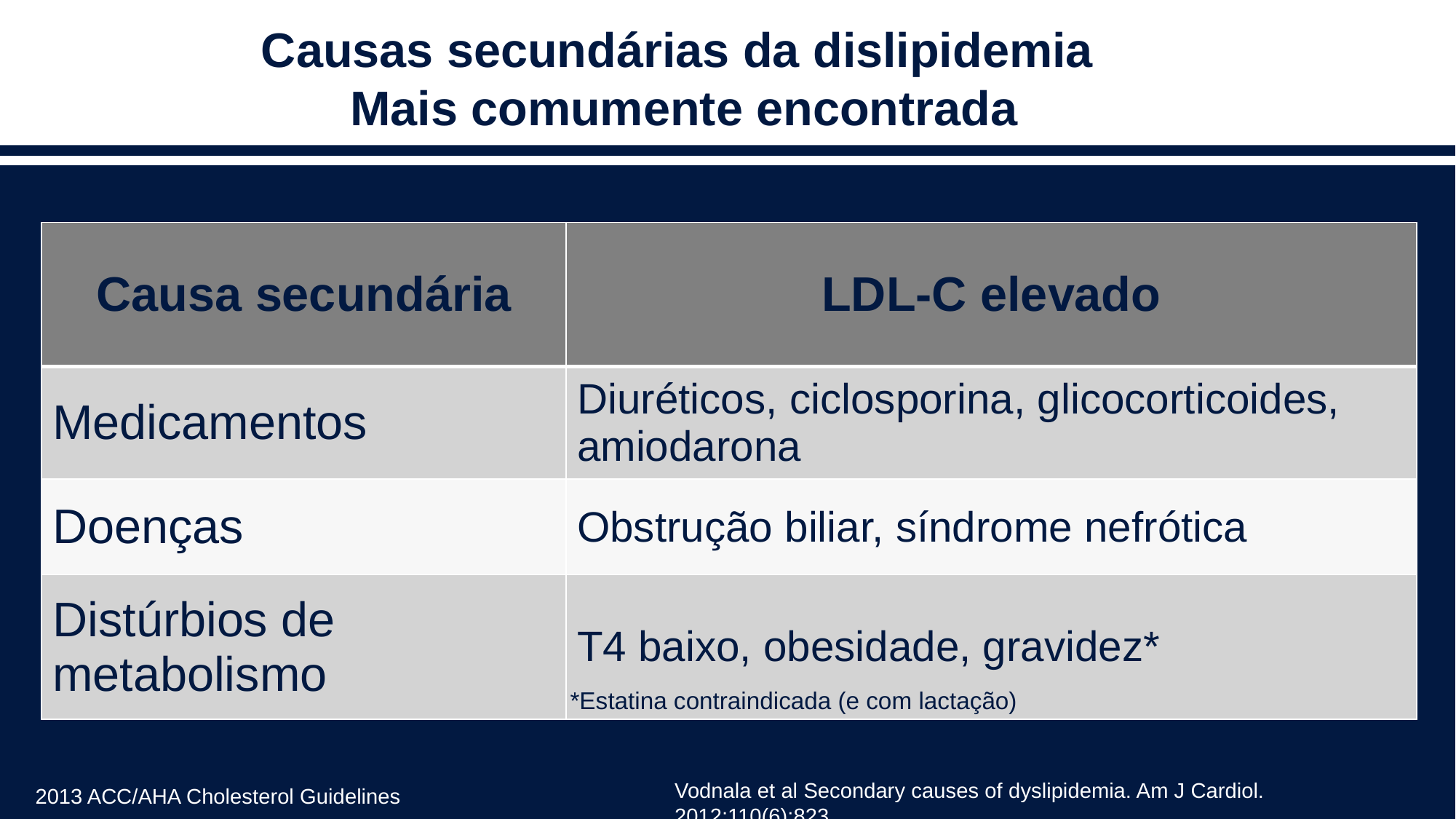

Causas secundárias da dislipidemia
Mais comumente encontrada
| Causa secundária | LDL-C elevado |
| --- | --- |
| Medicamentos | Diuréticos, ciclosporina, glicocorticoides, amiodarona |
| Doenças | Obstrução biliar, síndrome nefrótica |
| Distúrbios de metabolismo | T4 baixo, obesidade, gravidez\* |
*Estatina contraindicada (e com lactação)
HLD=Hiperlipidemia
Vodnala et al Secondary causes of dyslipidemia. Am J Cardiol. 2012;110(6):823.
2013 ACC/AHA Cholesterol Guidelines